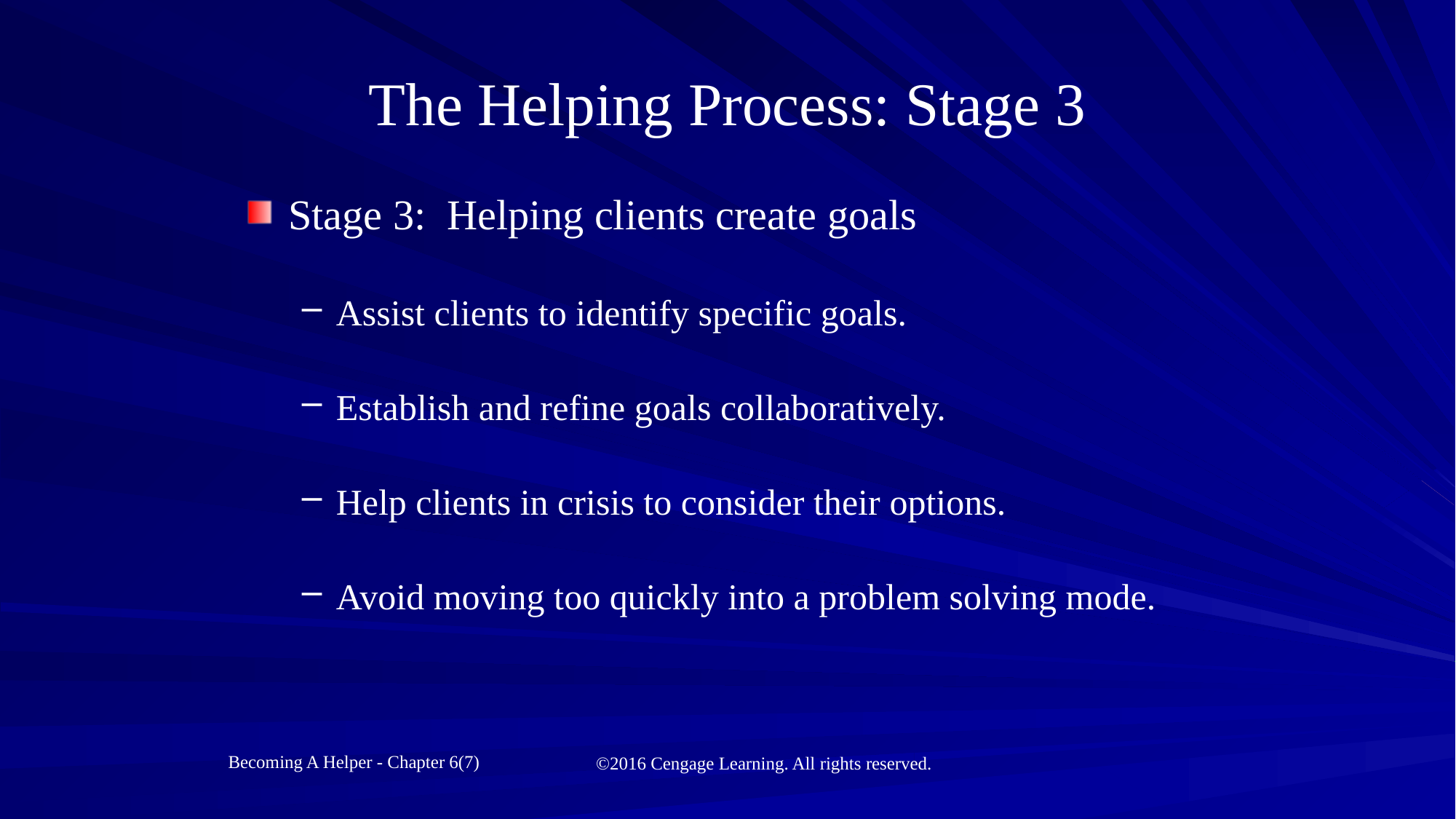

# The Helping Process: Stage 3
Stage 3:  Helping clients create goals
Assist clients to identify specific goals.
Establish and refine goals collaboratively.
Help clients in crisis to consider their options.
Avoid moving too quickly into a problem solving mode.

Becoming A Helper - Chapter 6(7)
©2016 Cengage Learning. All rights reserved.